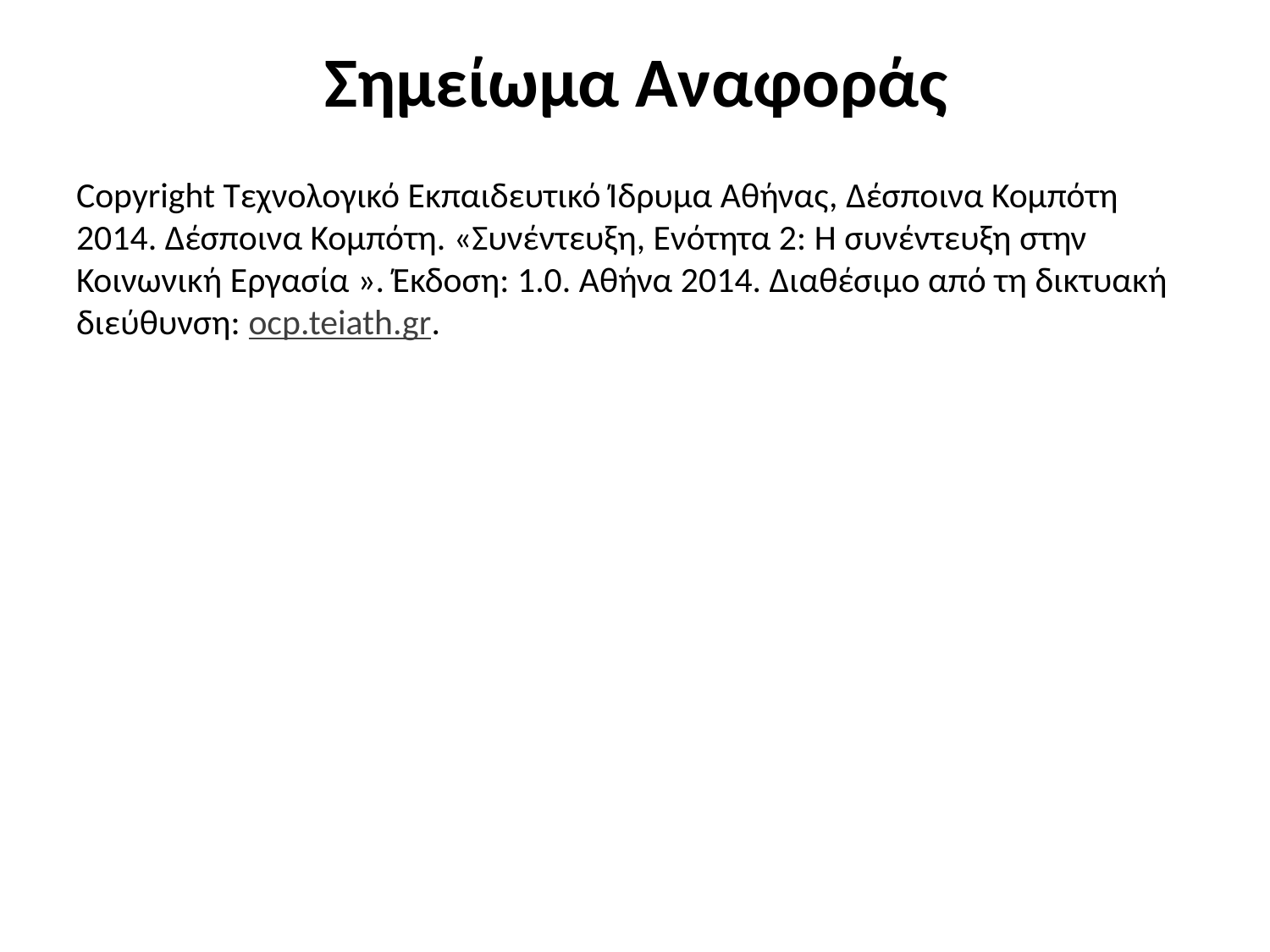

# Σημείωμα Αναφοράς
Copyright Τεχνολογικό Εκπαιδευτικό Ίδρυμα Αθήνας, Δέσποινα Κομπότη 2014. Δέσποινα Κομπότη. «Συνέντευξη, Ενότητα 2: Η συνέντευξη στην Κοινωνική Εργασία ». Έκδοση: 1.0. Αθήνα 2014. Διαθέσιμο από τη δικτυακή διεύθυνση: ocp.teiath.gr.